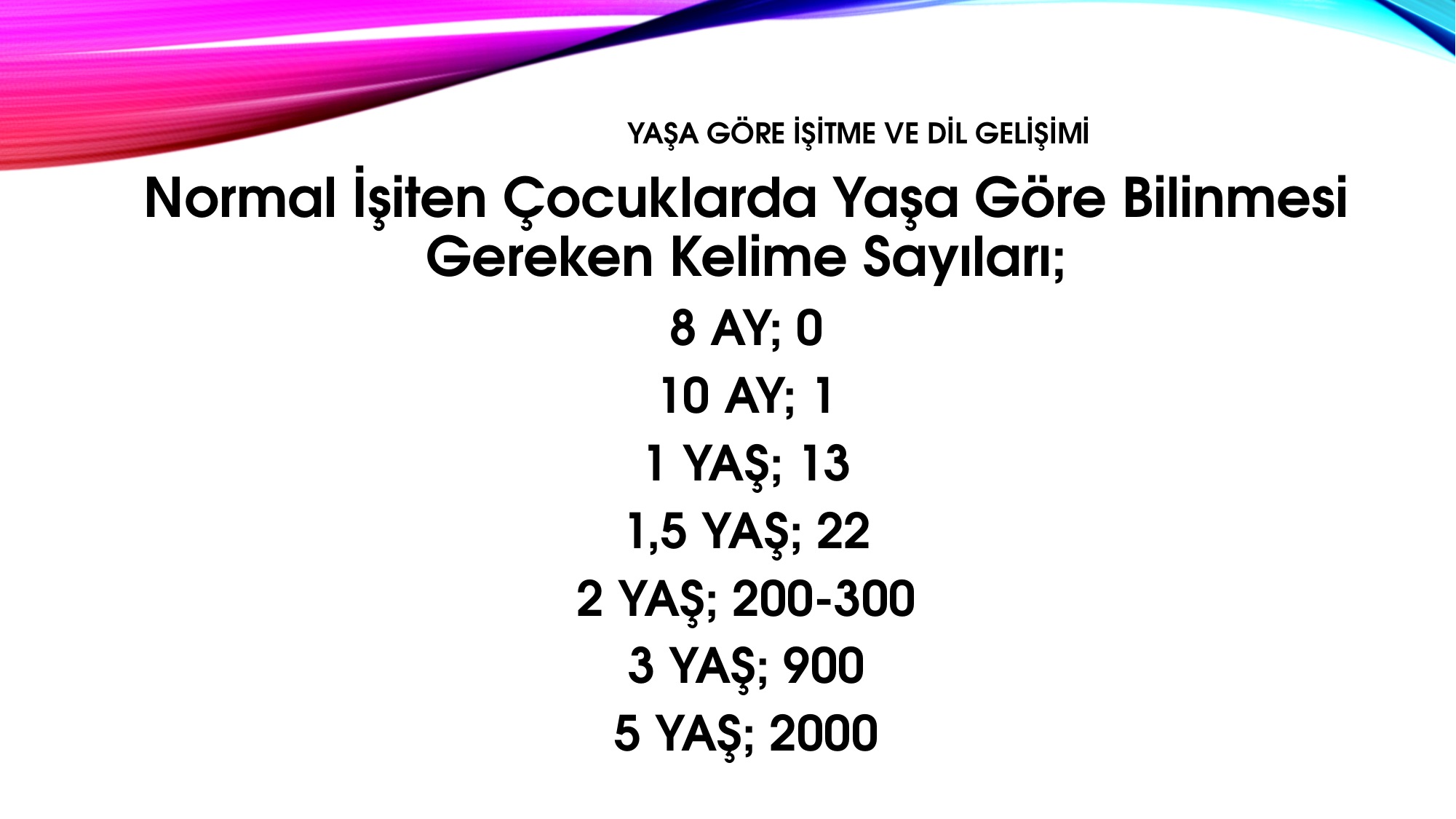

# Yaşa Göre İşitme ve dil gelişimi
Normal İşiten Çocuklarda Yaşa Göre Bilinmesi Gereken Kelime Sayıları;
8 AY; 0
10 AY; 1
1 YAŞ; 13
1,5 YAŞ; 22
2 YAŞ; 200-300
3 YAŞ; 900
5 YAŞ; 2000